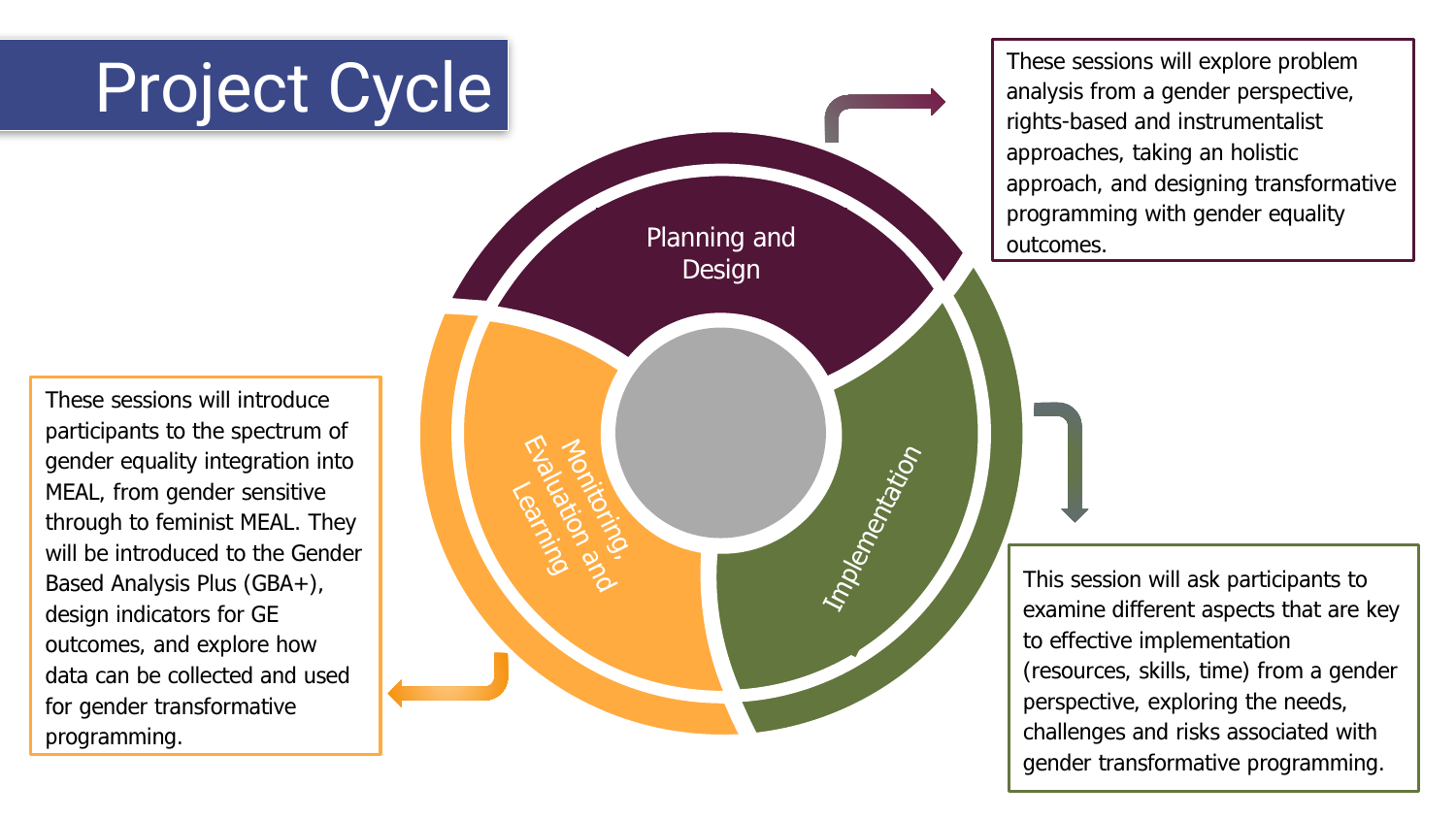

Planning and Design

Implementation

Monitoring, Evaluation and Learning

# Project Cycle
These sessions will explore problem analysis from a gender perspective, rights-based and instrumentalist approaches, taking an holistic approach, and designing transformative programming with gender equality outcomes.

These sessions will introduce participants to the spectrum of gender equality integration into MEAL, from gender sensitive through to feminist MEAL. They will be introduced to the Gender Based Analysis Plus (GBA+), design indicators for GE outcomes, and explore how data can be collected and used for gender transformative programming.

This session will ask participants to examine different aspects that are key to effective implementation (resources, skills, time) from a gender perspective, exploring the needs, challenges and risks associated with gender transformative programming.